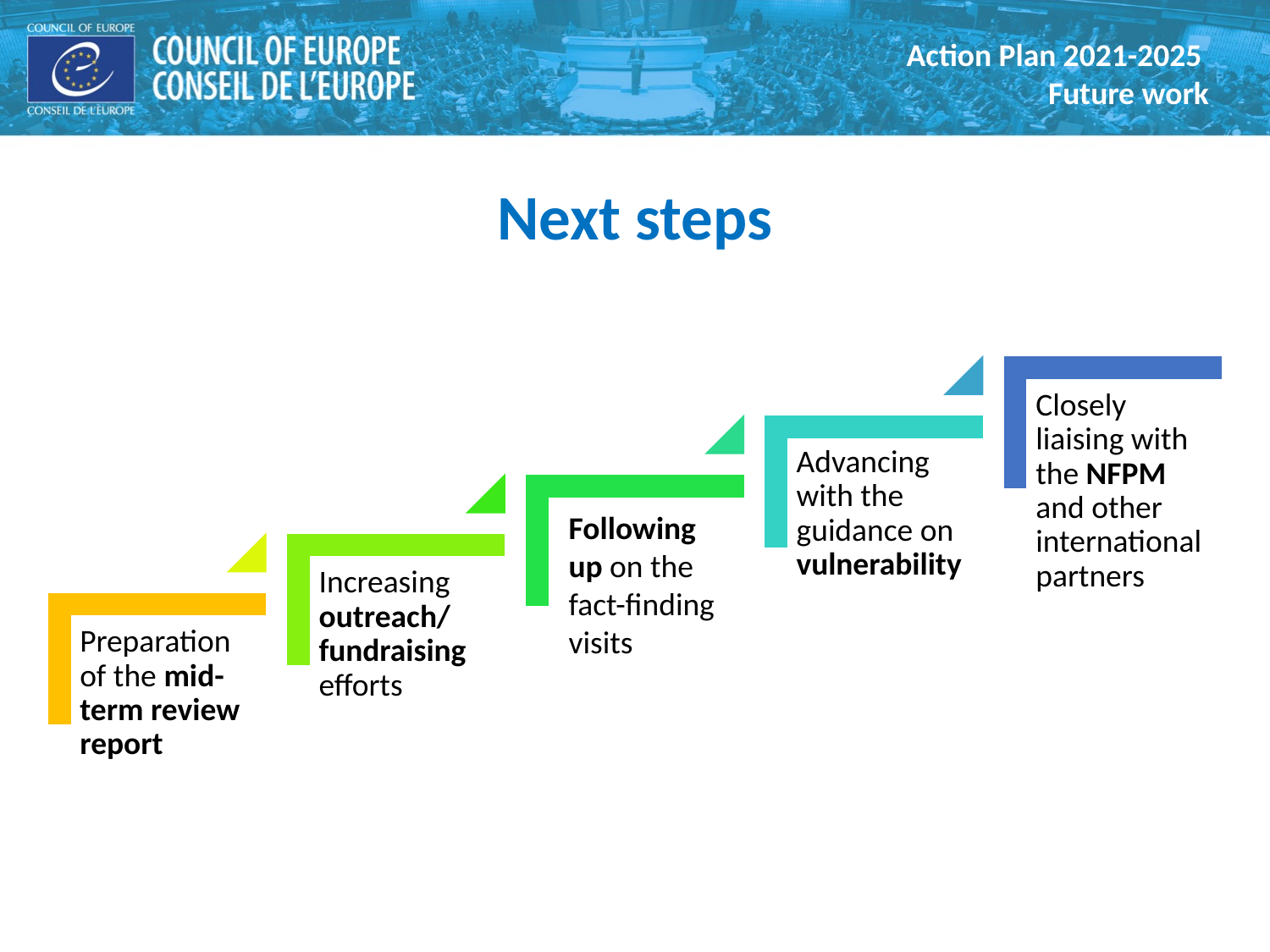

Action Plan 2021-2025
Future work
Next steps
Preparation of the mid-term review report
Increasing outreach/ fundraising  efforts
Advancing with the guidance on  vulnerability

Closely liaising with the NFPM and other international partners
Following up on the fact-finding visits